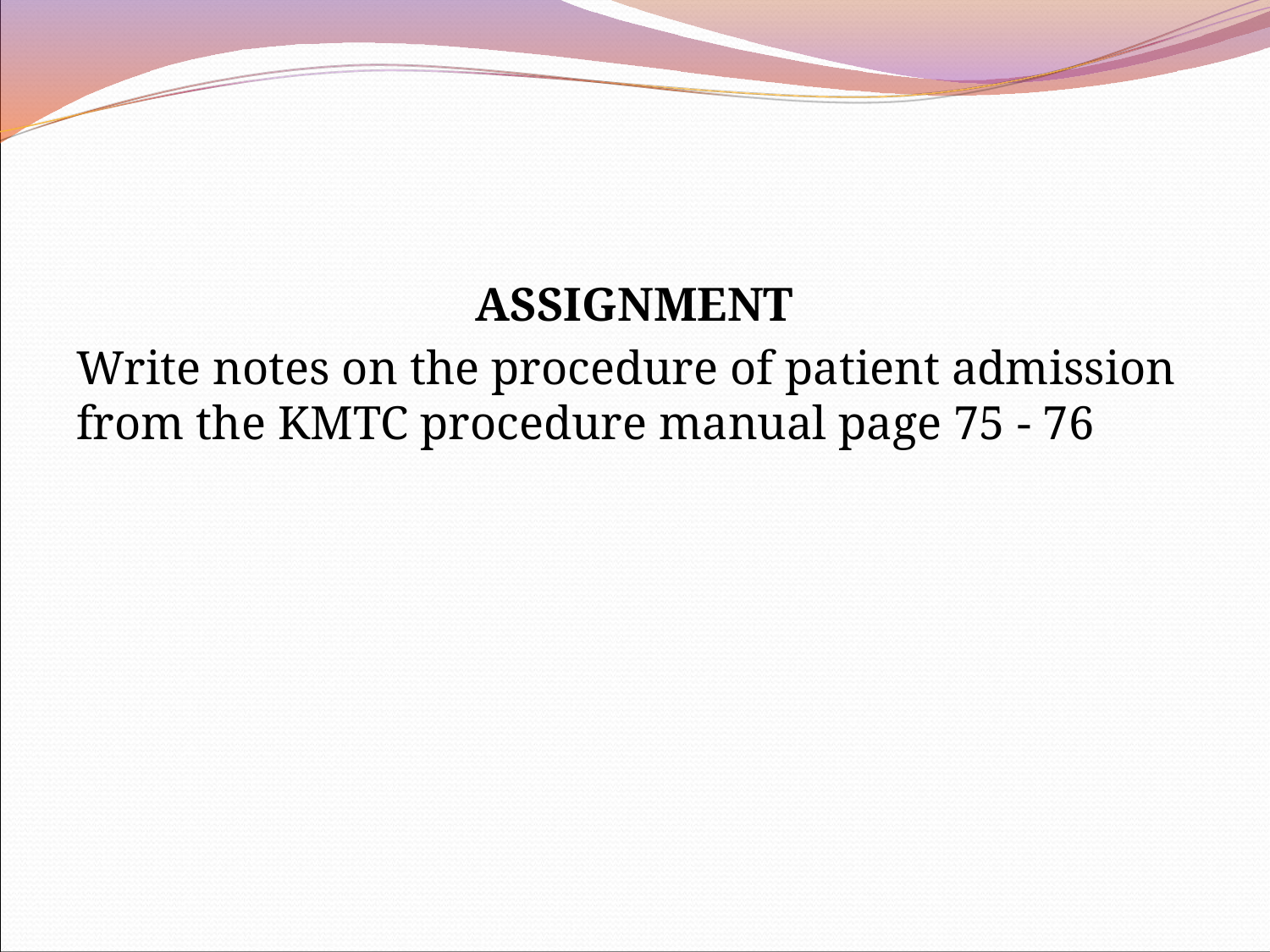

ASSIGNMENT
Write notes on the procedure of patient admission from the KMTC procedure manual page 75 - 76